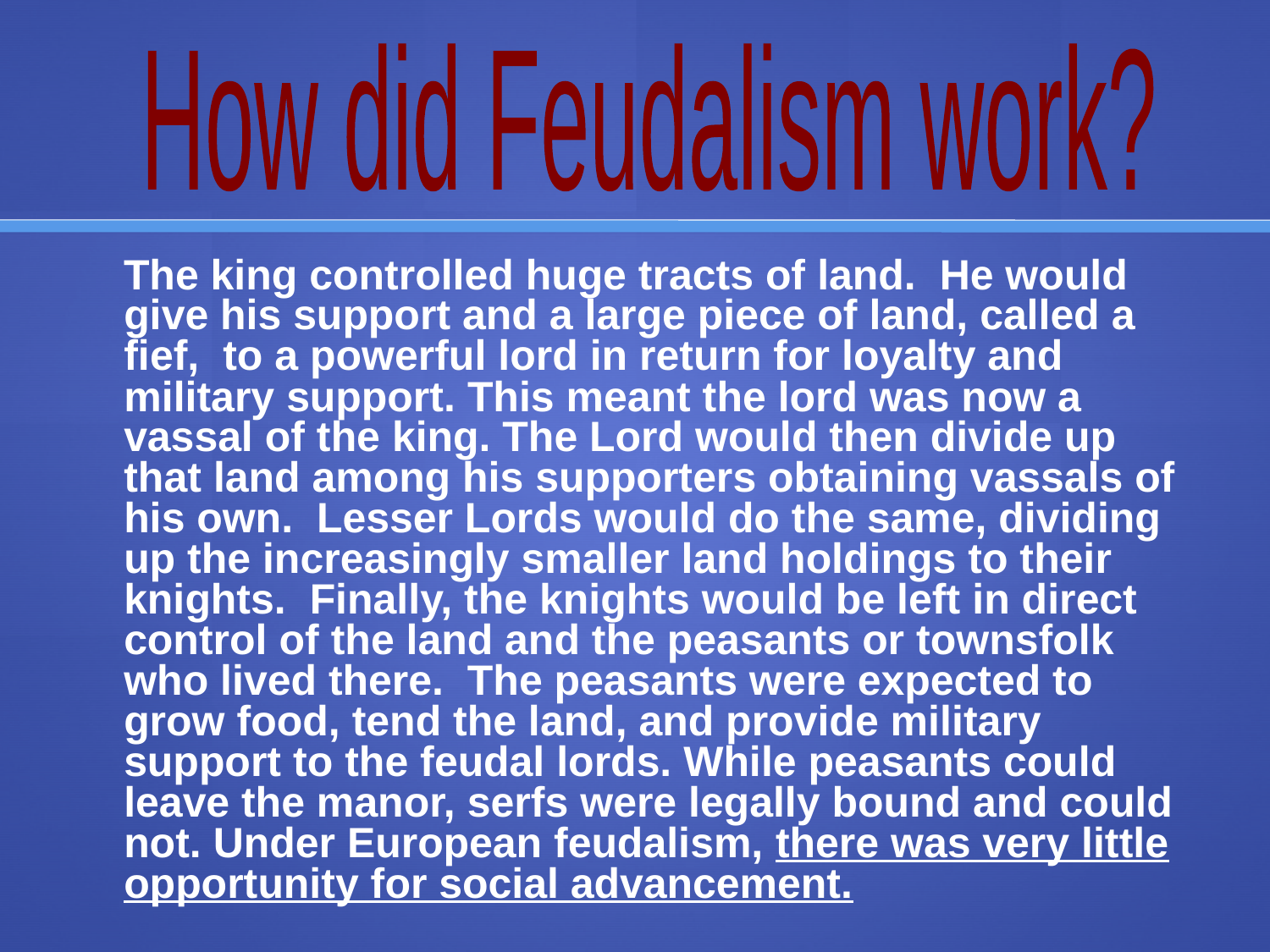

How did Feudalism work?
    The king controlled huge tracts of land.  He would give his support and a large piece of land, called a fief,  to a powerful lord in return for loyalty and military support. This meant the lord was now a vassal of the king. The Lord would then divide up that land among his supporters obtaining vassals of his own.  Lesser Lords would do the same, dividing up the increasingly smaller land holdings to their knights.  Finally, the knights would be left in direct control of the land and the peasants or townsfolk who lived there.  The peasants were expected to grow food, tend the land, and provide military support to the feudal lords. While peasants could leave the manor, serfs were legally bound and could not. Under European feudalism, there was very little opportunity for social advancement.